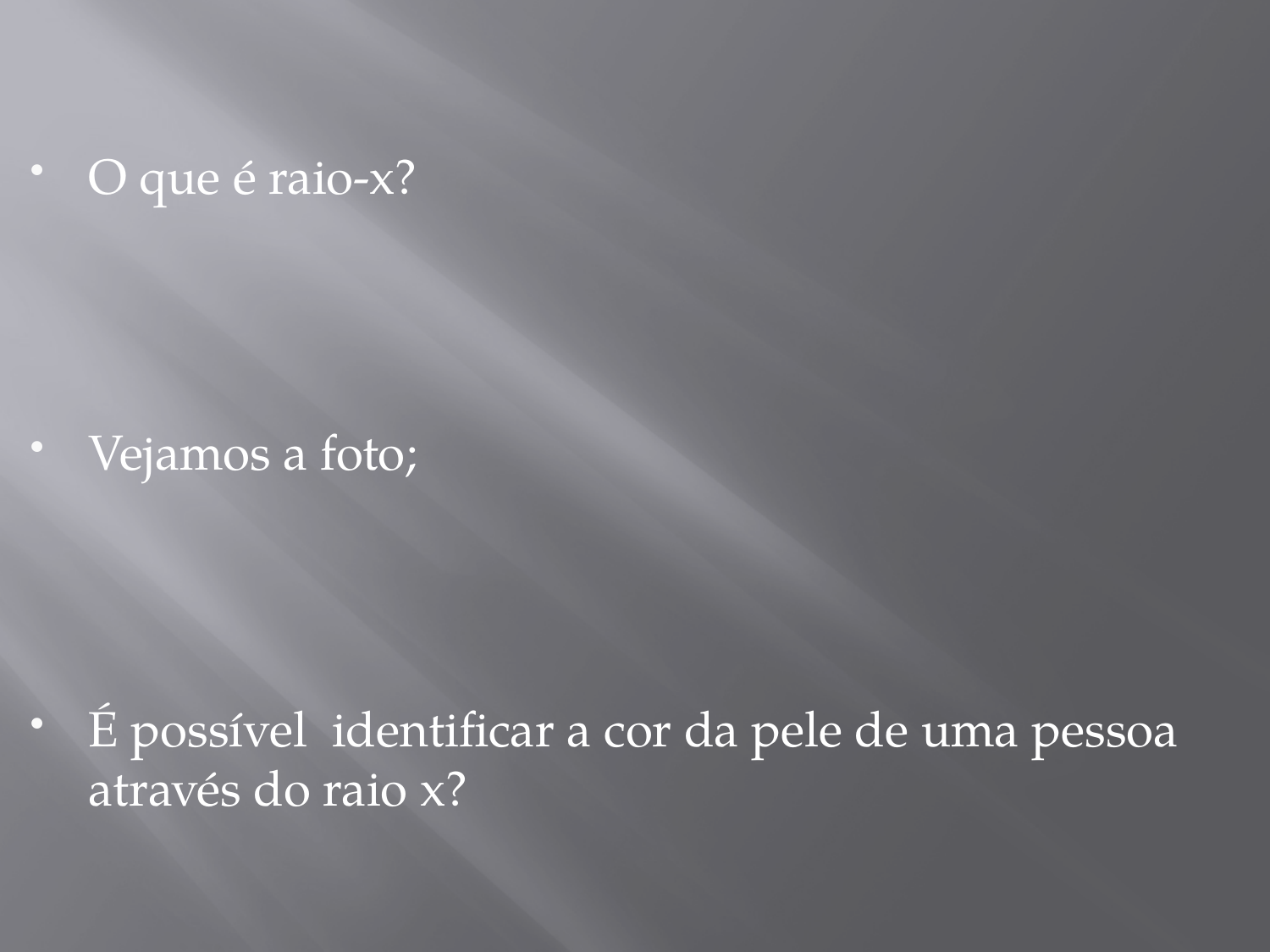

O que é raio-x?

Vejamos a foto;

É possível  identificar a cor da pele de uma pessoa através do raio x?
#